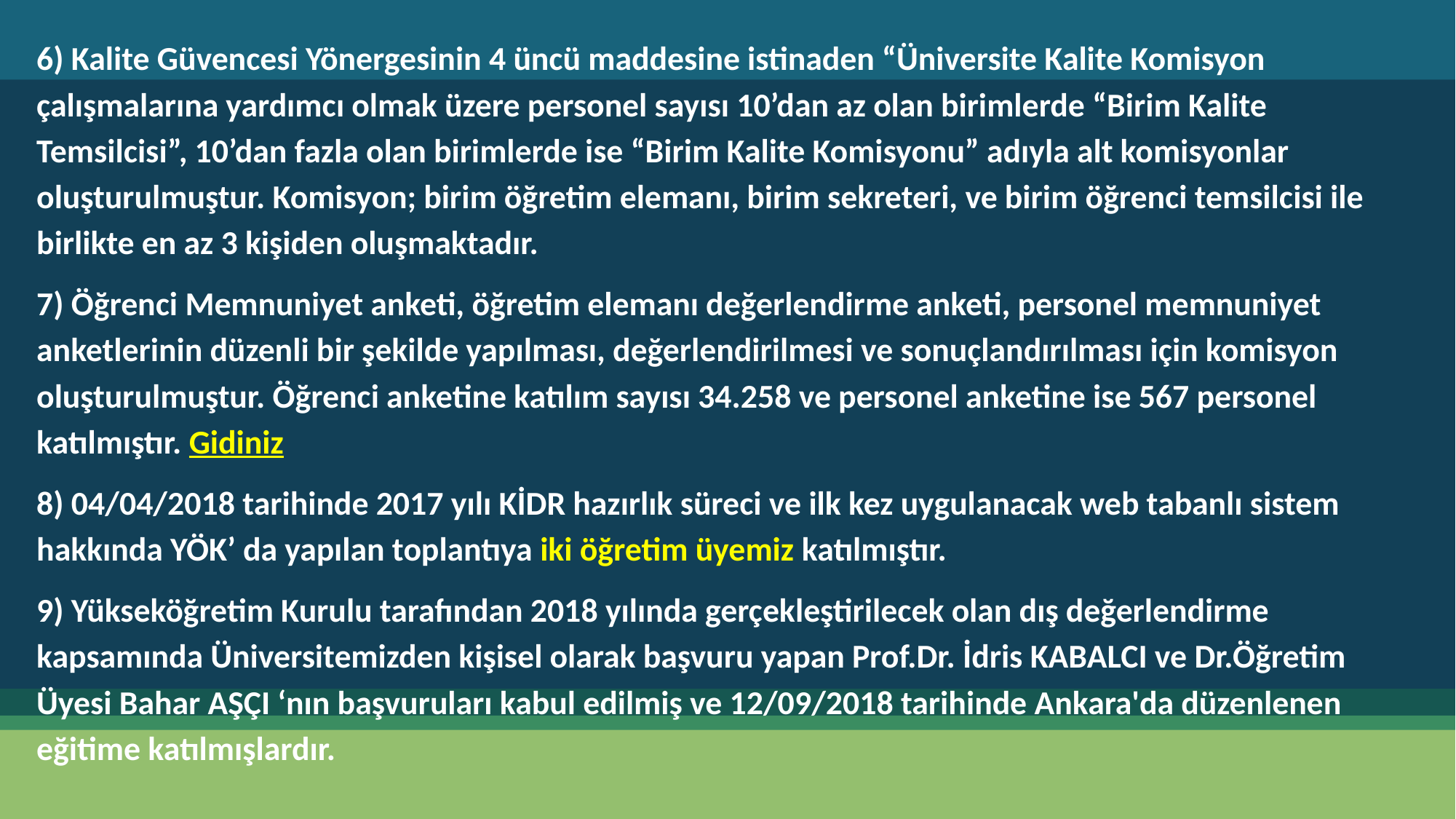

6) Kalite Güvencesi Yönergesinin 4 üncü maddesine istinaden “Üniversite Kalite Komisyon çalışmalarına yardımcı olmak üzere personel sayısı 10’dan az olan birimlerde “Birim Kalite Temsilcisi”, 10’dan fazla olan birimlerde ise “Birim Kalite Komisyonu” adıyla alt komisyonlar oluşturulmuştur. Komisyon; birim öğretim elemanı, birim sekreteri, ve birim öğrenci temsilcisi ile birlikte en az 3 kişiden oluşmaktadır.
7) Öğrenci Memnuniyet anketi, öğretim elemanı değerlendirme anketi, personel memnuniyet anketlerinin düzenli bir şekilde yapılması, değerlendirilmesi ve sonuçlandırılması için komisyon oluşturulmuştur. Öğrenci anketine katılım sayısı 34.258 ve personel anketine ise 567 personel katılmıştır. Gidiniz
8) 04/04/2018 tarihinde 2017 yılı KİDR hazırlık süreci ve ilk kez uygulanacak web tabanlı sistem hakkında YÖK’ da yapılan toplantıya iki öğretim üyemiz katılmıştır.
9) Yükseköğretim Kurulu tarafından 2018 yılında gerçekleştirilecek olan dış değerlendirme kapsamında Üniversitemizden kişisel olarak başvuru yapan Prof.Dr. İdris KABALCI ve Dr.Öğretim Üyesi Bahar AŞÇI ‘nın başvuruları kabul edilmiş ve 12/09/2018 tarihinde Ankara'da düzenlenen eğitime katılmışlardır.